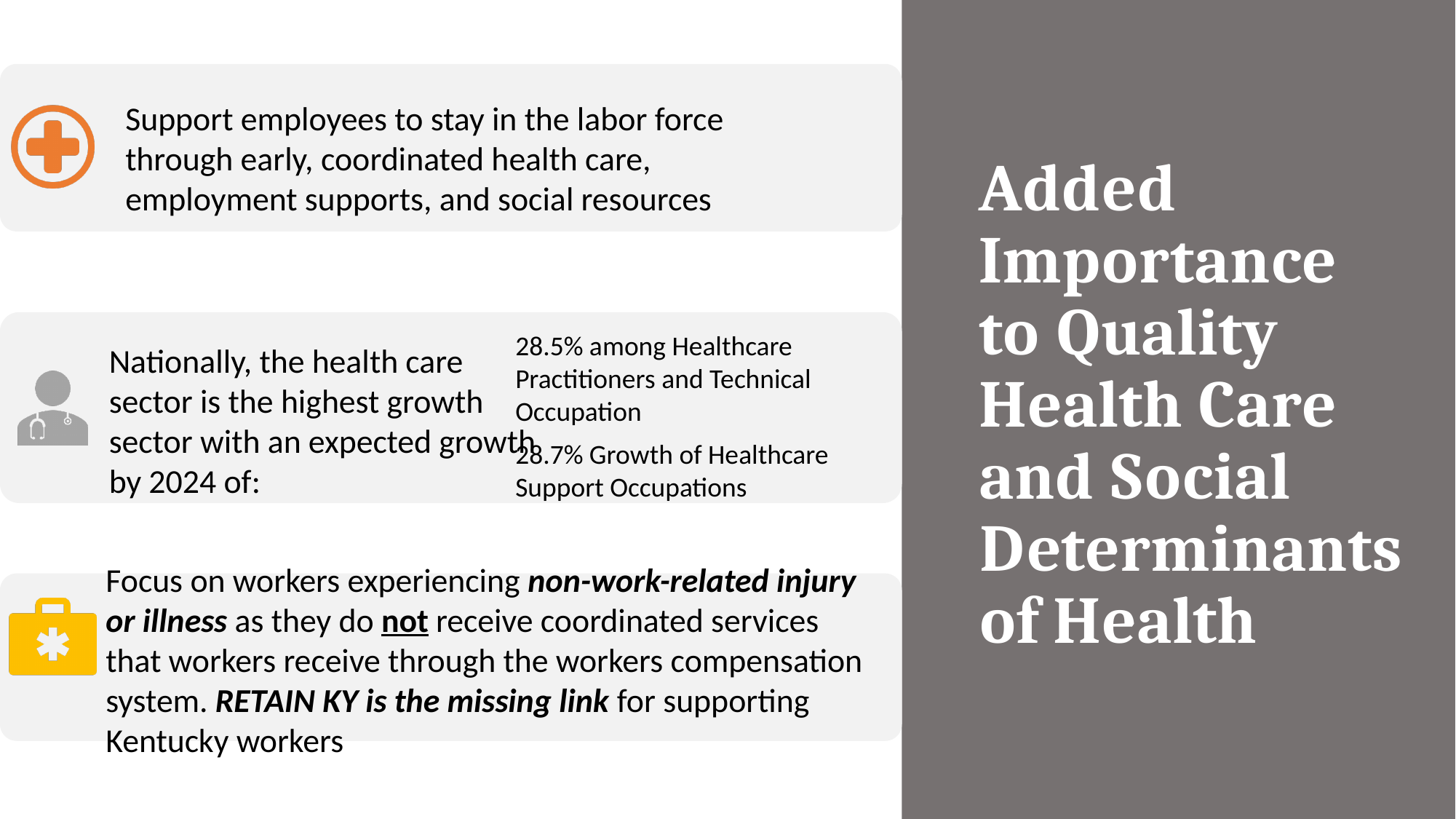

Support employees to stay in the labor force through early, coordinated health care, employment supports, and social resources
Nationally, the health care sector is the highest growth sector with an expected growth by 2024 of:
28.5% among Healthcare Practitioners and Technical Occupation
28.7% Growth of Healthcare Support Occupations
Focus on workers experiencing non-work-related injury or illness as they do not receive coordinated services that workers receive through the workers compensation system. RETAIN KY is the missing link for supporting Kentucky workers

# Added Importance to Quality Health Care and Social Determinants of Health